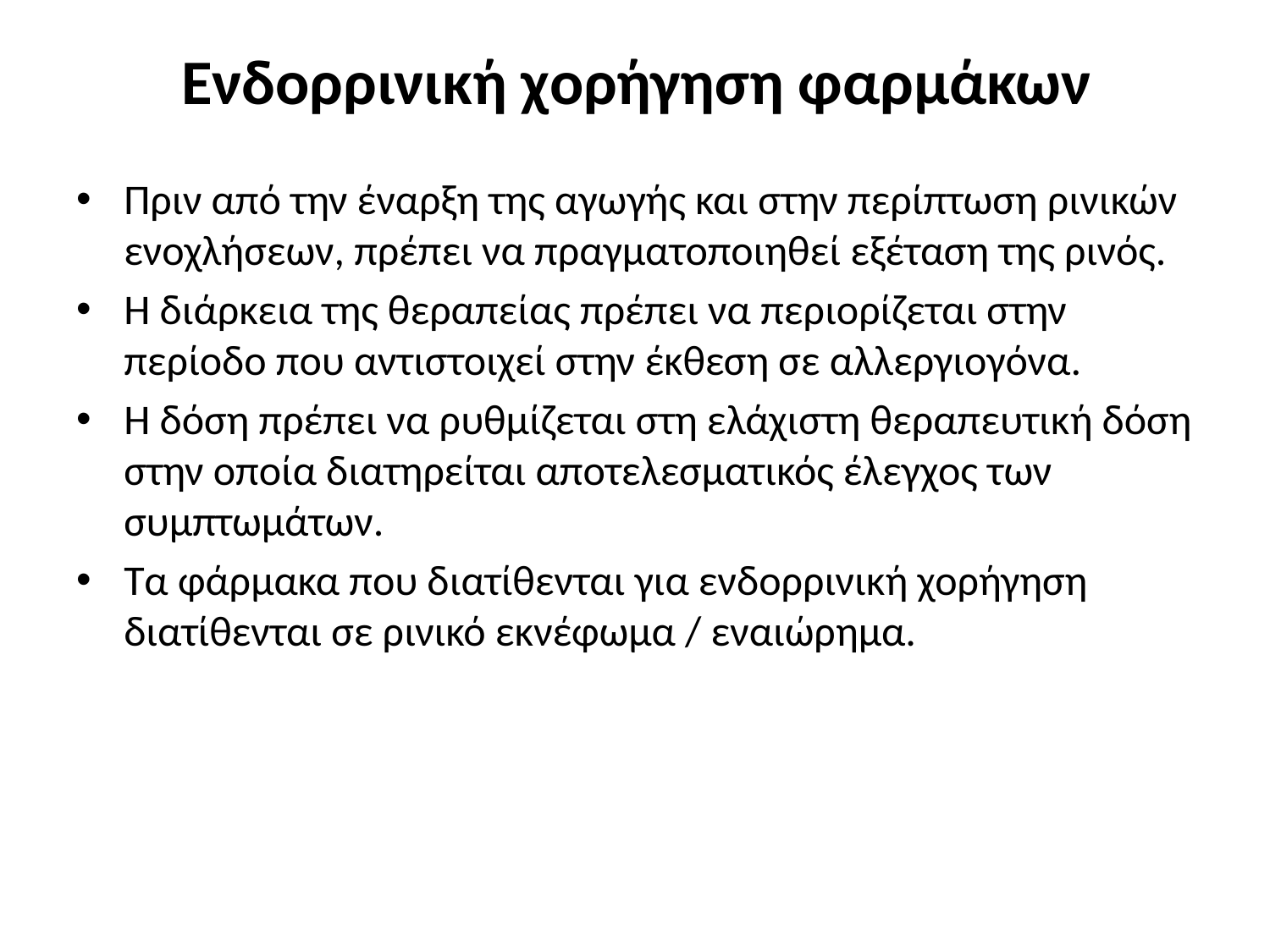

# Ενδορρινική χορήγηση φαρμάκων
Πριν από την έναρξη της αγωγής και στην περίπτωση ρινικών ενοχλήσεων, πρέπει να πραγματοποιηθεί εξέταση της ρινός.
Η διάρκεια της θεραπείας πρέπει να περιορίζεται στην περίοδο που αντιστοιχεί στην έκθεση σε αλλεργιογόνα.
Η δόση πρέπει να ρυθμίζεται στη ελάχιστη θεραπευτική δόση στην οποία διατηρείται αποτελεσματικός έλεγχος των συμπτωμάτων.
Τα φάρμακα που διατίθενται για ενδορρινική χορήγηση διατίθενται σε ρινικό εκνέφωμα / εναιώρημα.